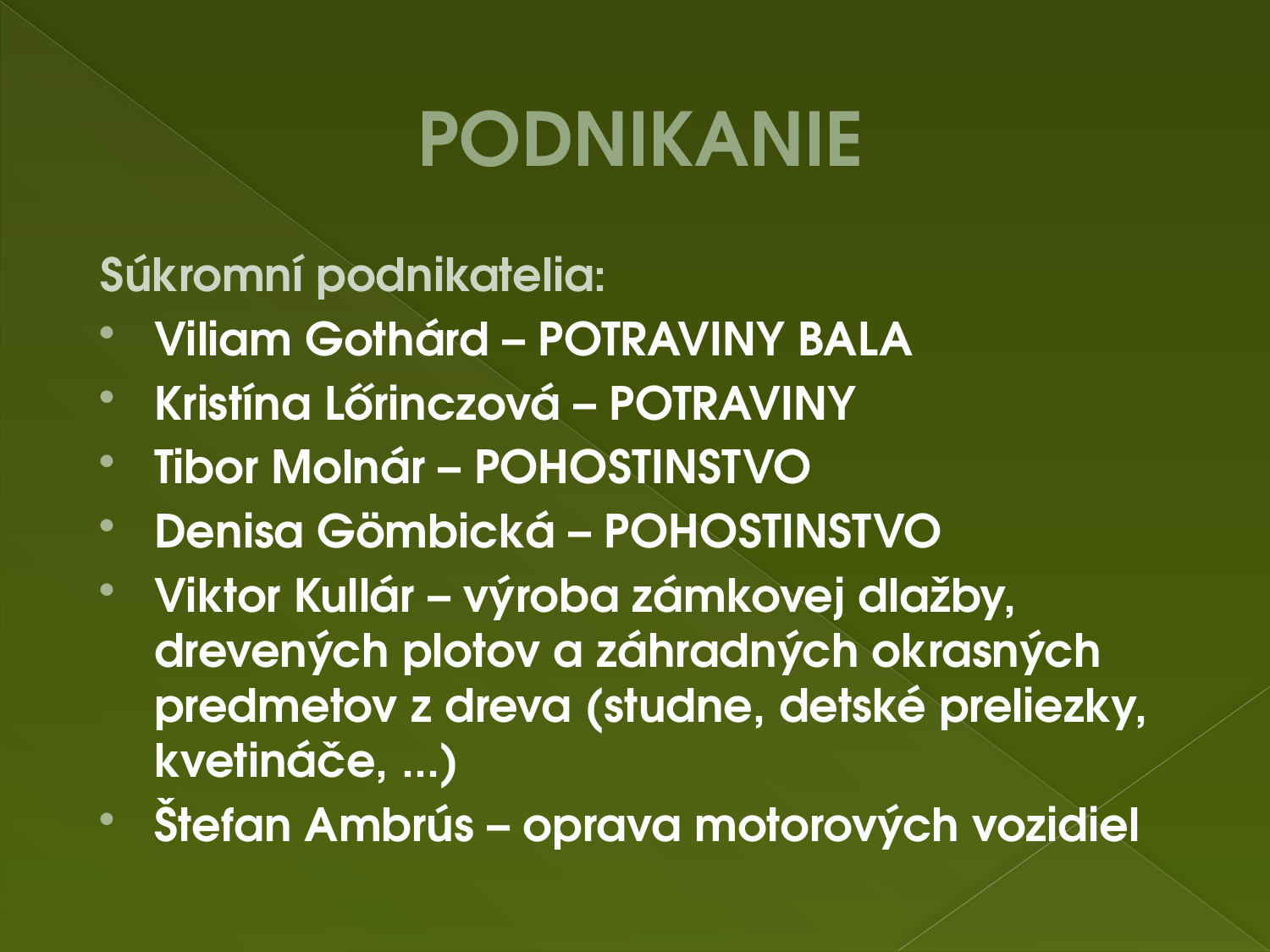

# PODNIKANIE
Súkromní podnikatelia:
Viliam Gothárd – POTRAVINY BALA
Kristína Lőrinczová – POTRAVINY
Tibor Molnár – POHOSTINSTVO
Denisa Gömbická – POHOSTINSTVO
Viktor Kullár – výroba zámkovej dlažby, drevených plotov a záhradných okrasných predmetov z dreva (studne, detské preliezky, kvetináče, ...)
Štefan Ambrús – oprava motorových vozidiel